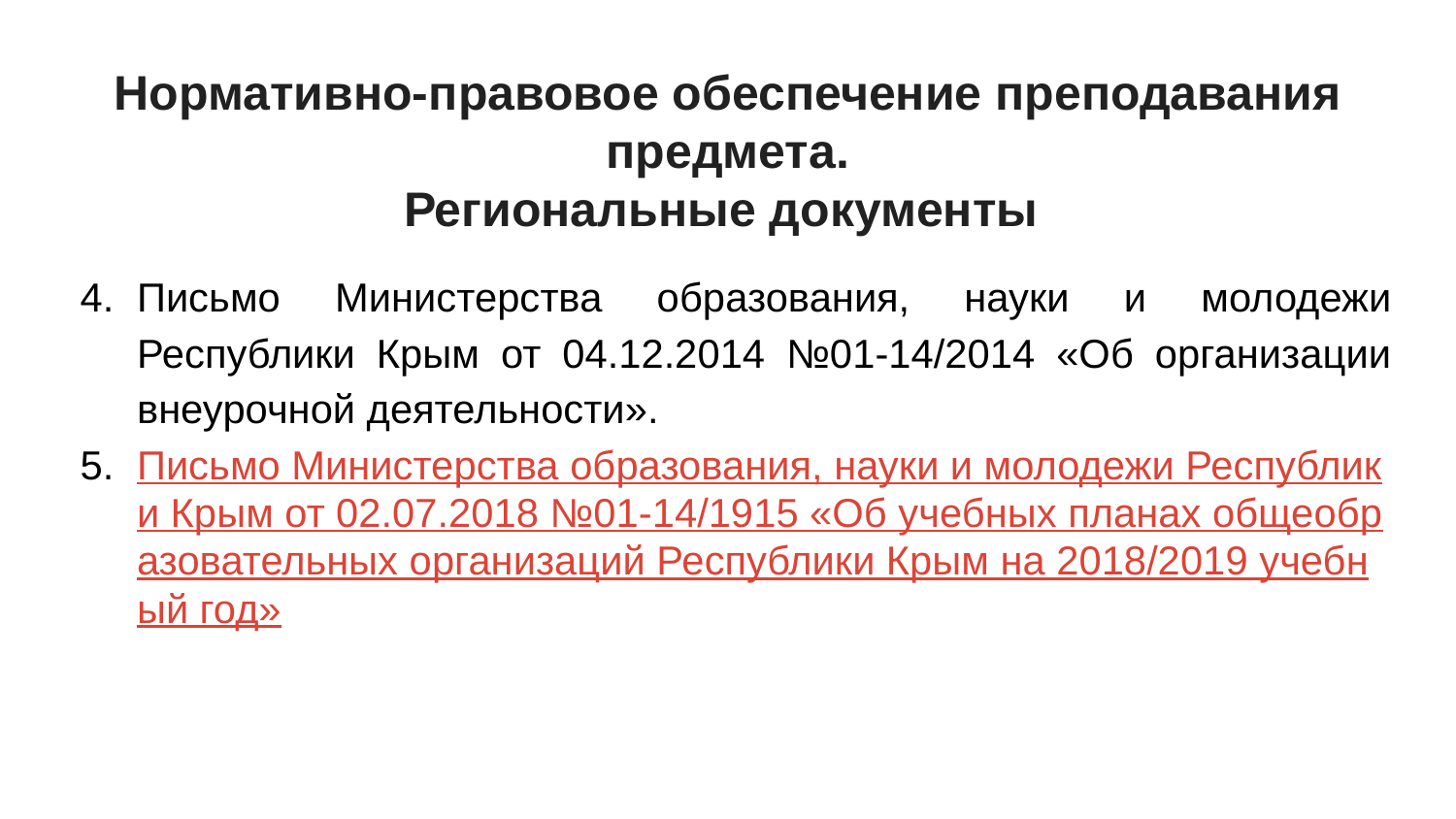

# Нормативно-правовое обеспечение преподавания предмета.
Региональные документы
Письмо Министерства образования, науки и молодежи Республики Крым от 04.12.2014 №01-14/2014 «Об организации внеурочной деятельности».
Письмо Министерства образования, науки и молодежи Республики Крым от 02.07.2018 №01-14/1915 «Об учебных планах общеобразовательных организаций Республики Крым на 2018/2019 учебный год»